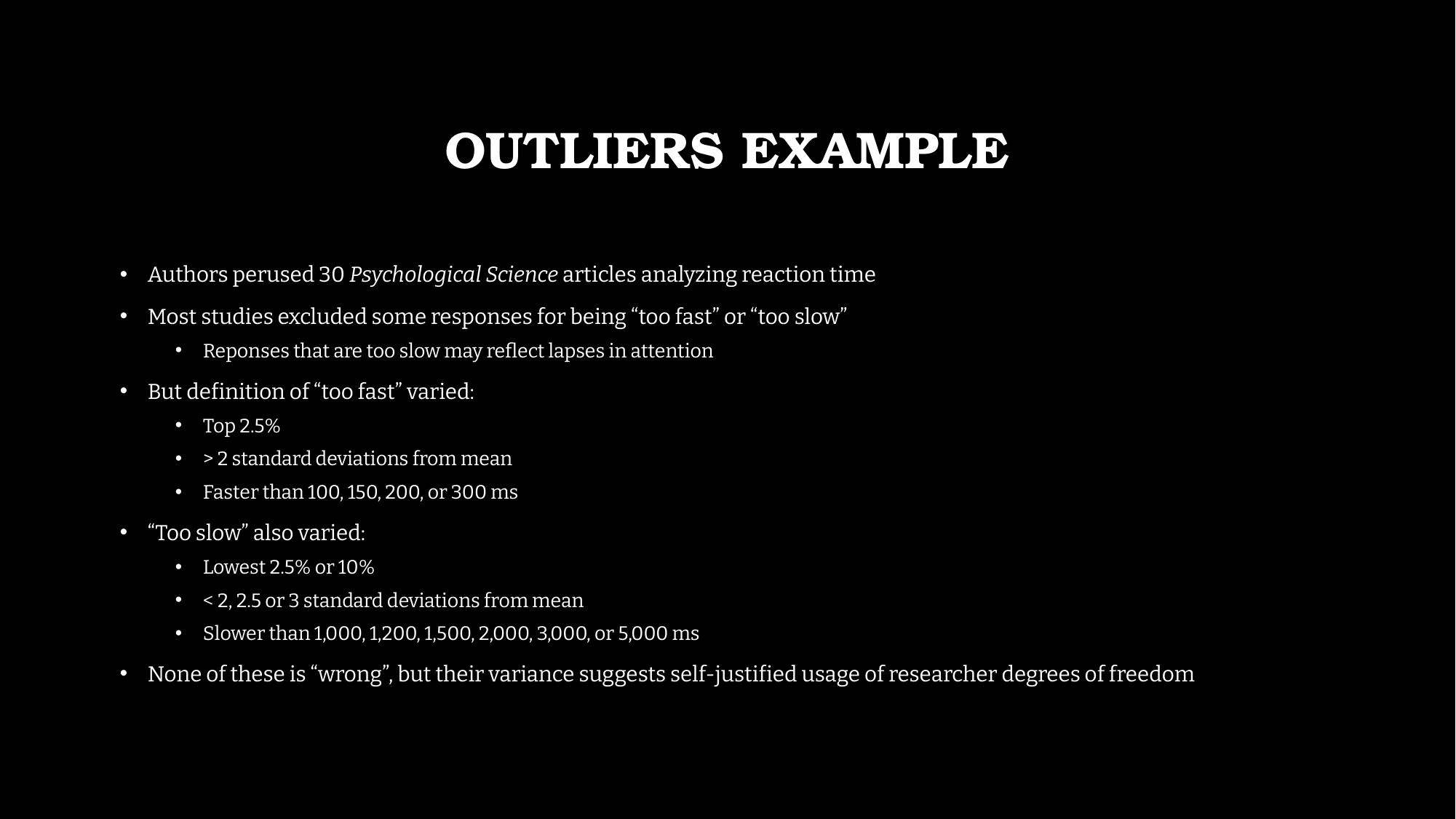

# Outliers example
Authors perused 30 Psychological Science articles analyzing reaction time
Most studies excluded some responses for being “too fast” or “too slow”
Reponses that are too slow may reflect lapses in attention
But definition of “too fast” varied:
Top 2.5%
> 2 standard deviations from mean
Faster than 100, 150, 200, or 300 ms
“Too slow” also varied:
Lowest 2.5% or 10%
< 2, 2.5 or 3 standard deviations from mean
Slower than 1,000, 1,200, 1,500, 2,000, 3,000, or 5,000 ms
None of these is “wrong”, but their variance suggests self-justified usage of researcher degrees of freedom